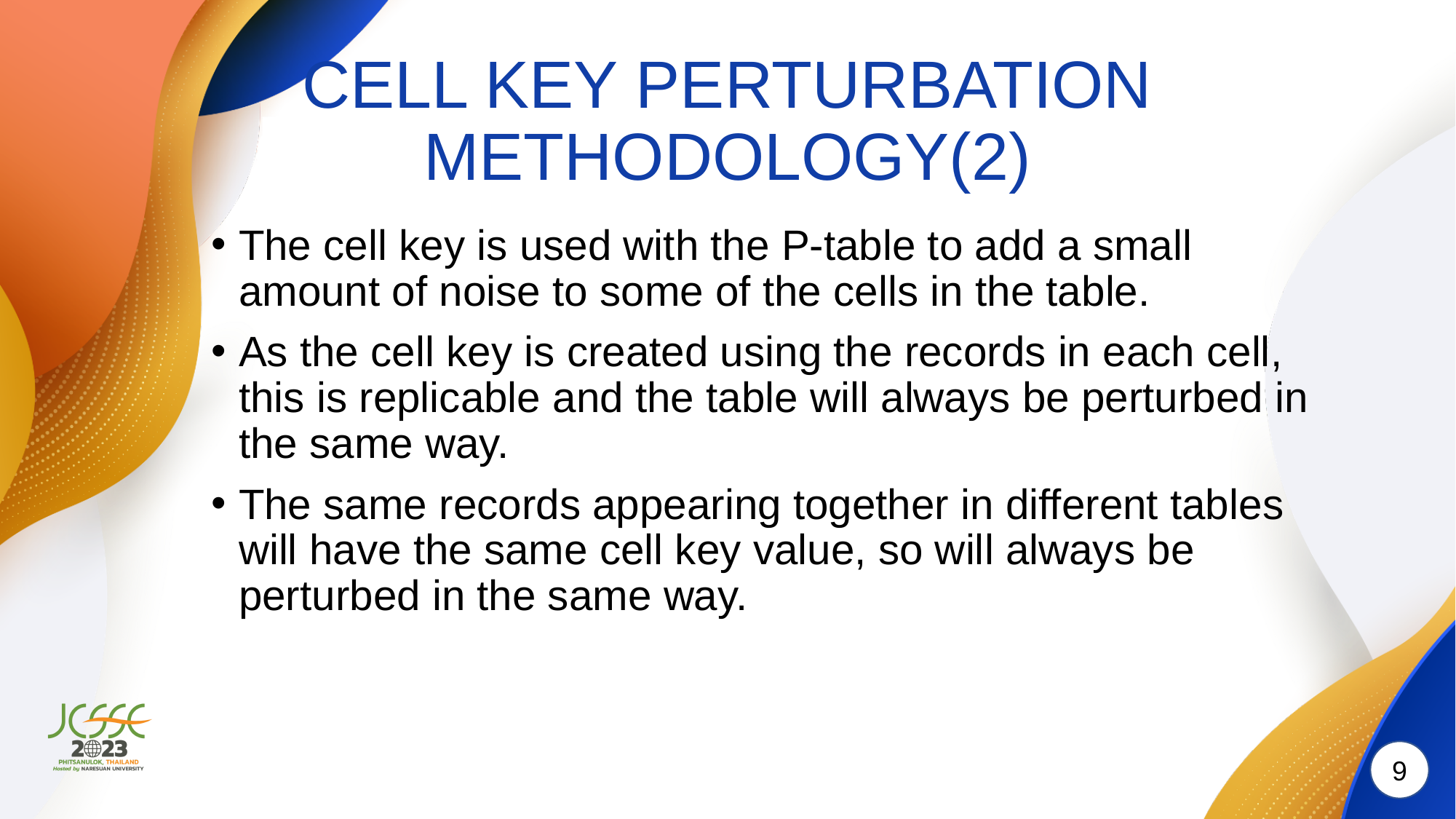

# CELL KEY PERTURBATION METHODOLOGY(2)
The cell key is used with the P-table to add a small amount of noise to some of the cells in the table.
As the cell key is created using the records in each cell, this is replicable and the table will always be perturbed in the same way.
The same records appearing together in different tables will have the same cell key value, so will always be perturbed in the same way.